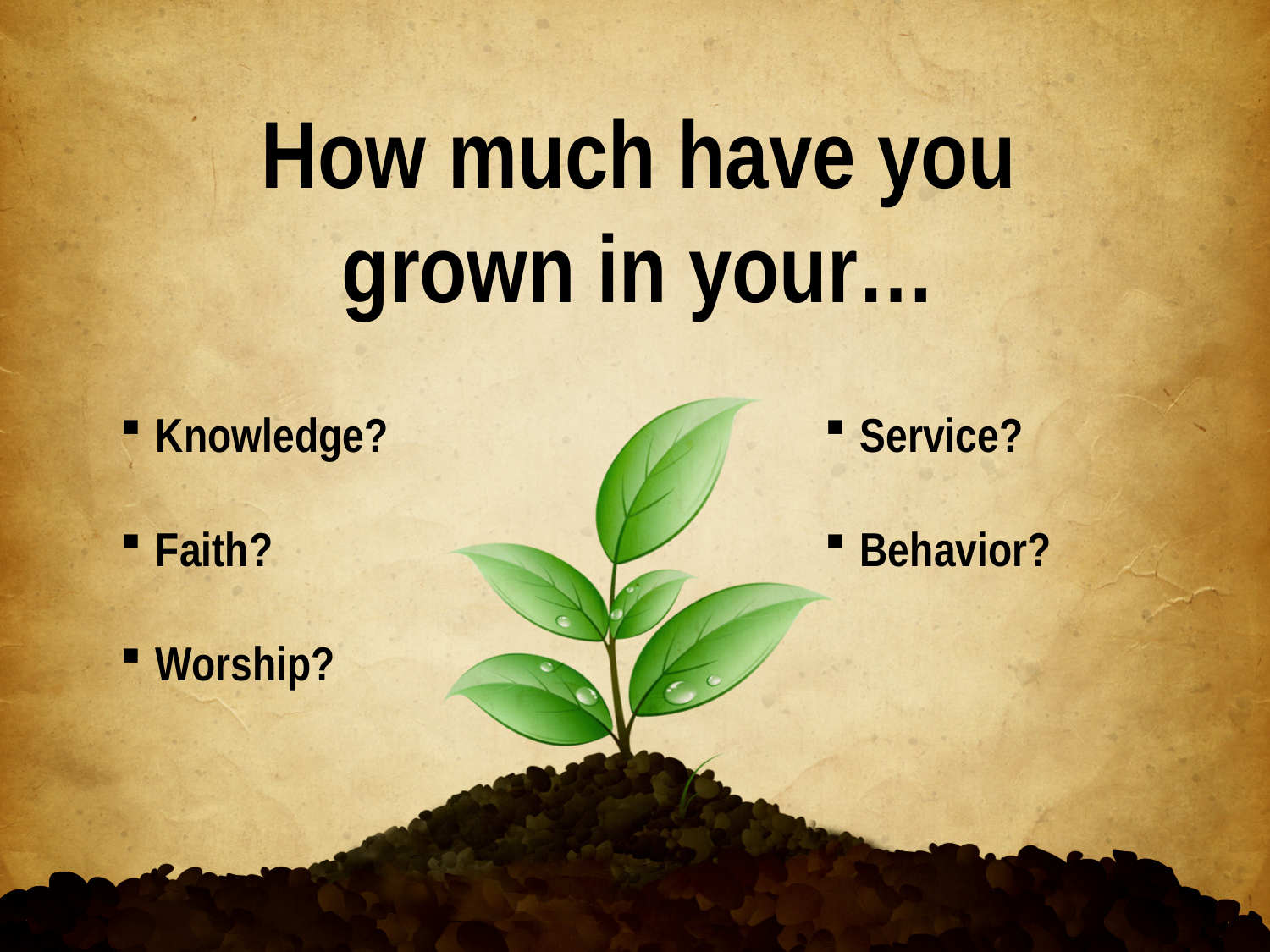

How much have you grown in your…

Service?

Behavior?

Knowledge?

Faith?

Worship?